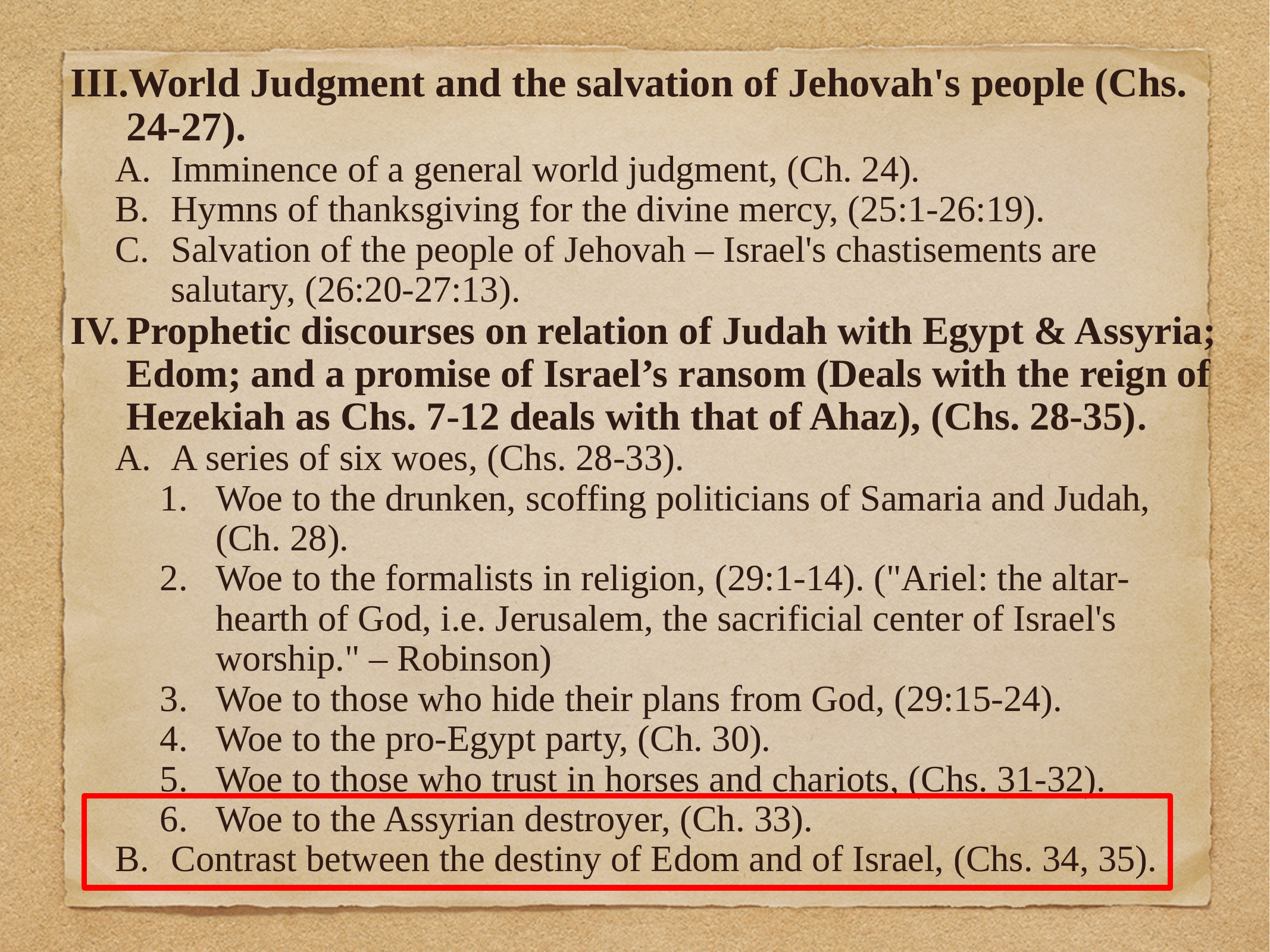

World Judgment and the salvation of Jehovah's people (Chs. 24-27).
Imminence of a general world judgment, (Ch. 24).
Hymns of thanksgiving for the divine mercy, (25:1-26:19).
Salvation of the people of Jehovah – Israel's chastisements are salutary, (26:20-27:13).
Prophetic discourses on relation of Judah with Egypt & Assyria; Edom; and a promise of Israel’s ransom (Deals with the reign of Hezekiah as Chs. 7-12 deals with that of Ahaz), (Chs. 28-35).
A series of six woes, (Chs. 28-33).
Woe to the drunken, scoffing politicians of Samaria and Judah, (Ch. 28).
Woe to the formalists in religion, (29:1-14). ("Ariel: the altar-hearth of God, i.e. Jerusalem, the sacrificial center of Israel's worship." – Robinson)
Woe to those who hide their plans from God, (29:15-24).
Woe to the pro-Egypt party, (Ch. 30).
Woe to those who trust in horses and chariots, (Chs. 31-32).
Woe to the Assyrian destroyer, (Ch. 33).
Contrast between the destiny of Edom and of Israel, (Chs. 34, 35).